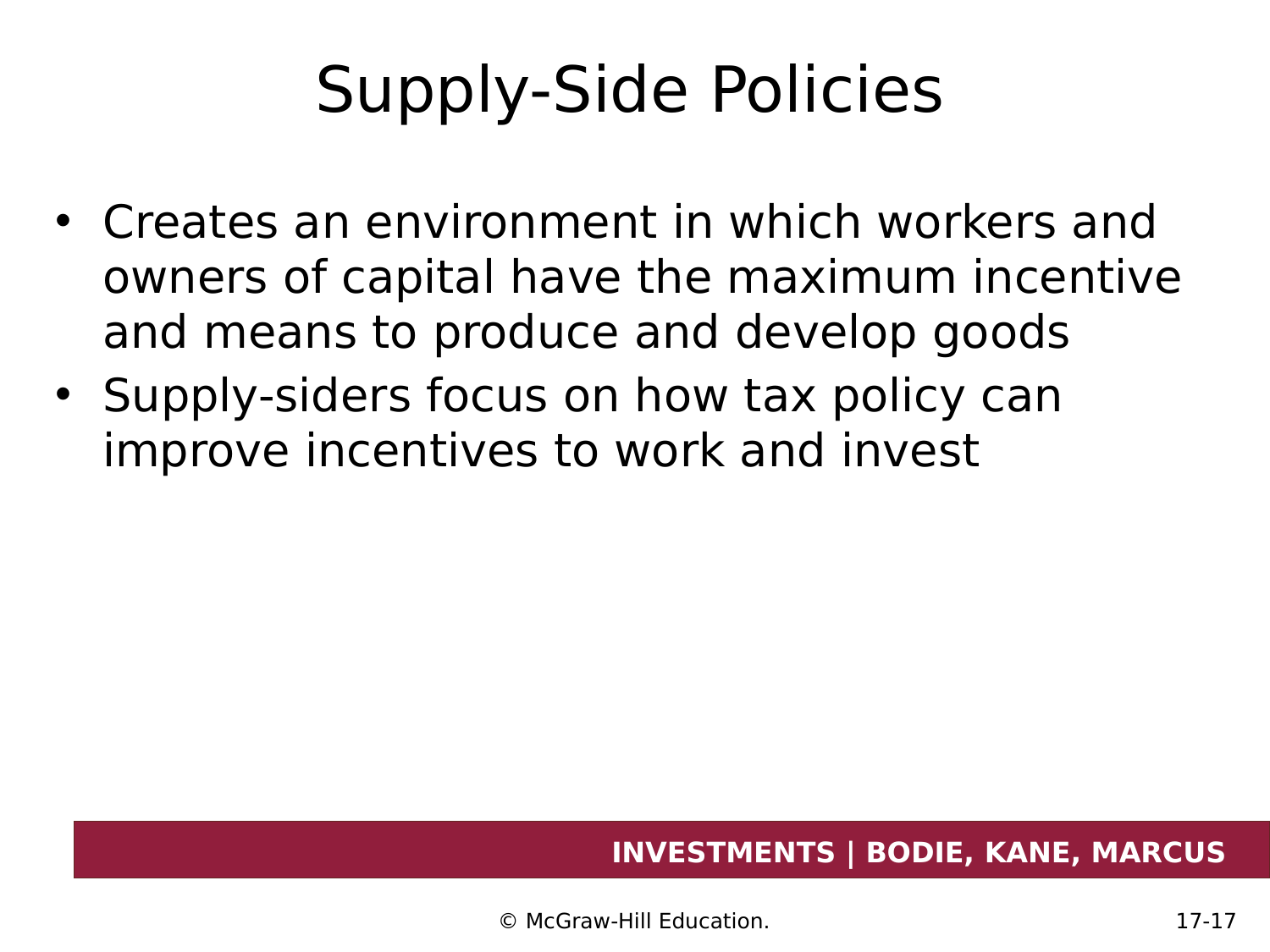

# Supply-Side Policies
Creates an environment in which workers and owners of capital have the maximum incentive and means to produce and develop goods
Supply-siders focus on how tax policy can improve incentives to work and invest